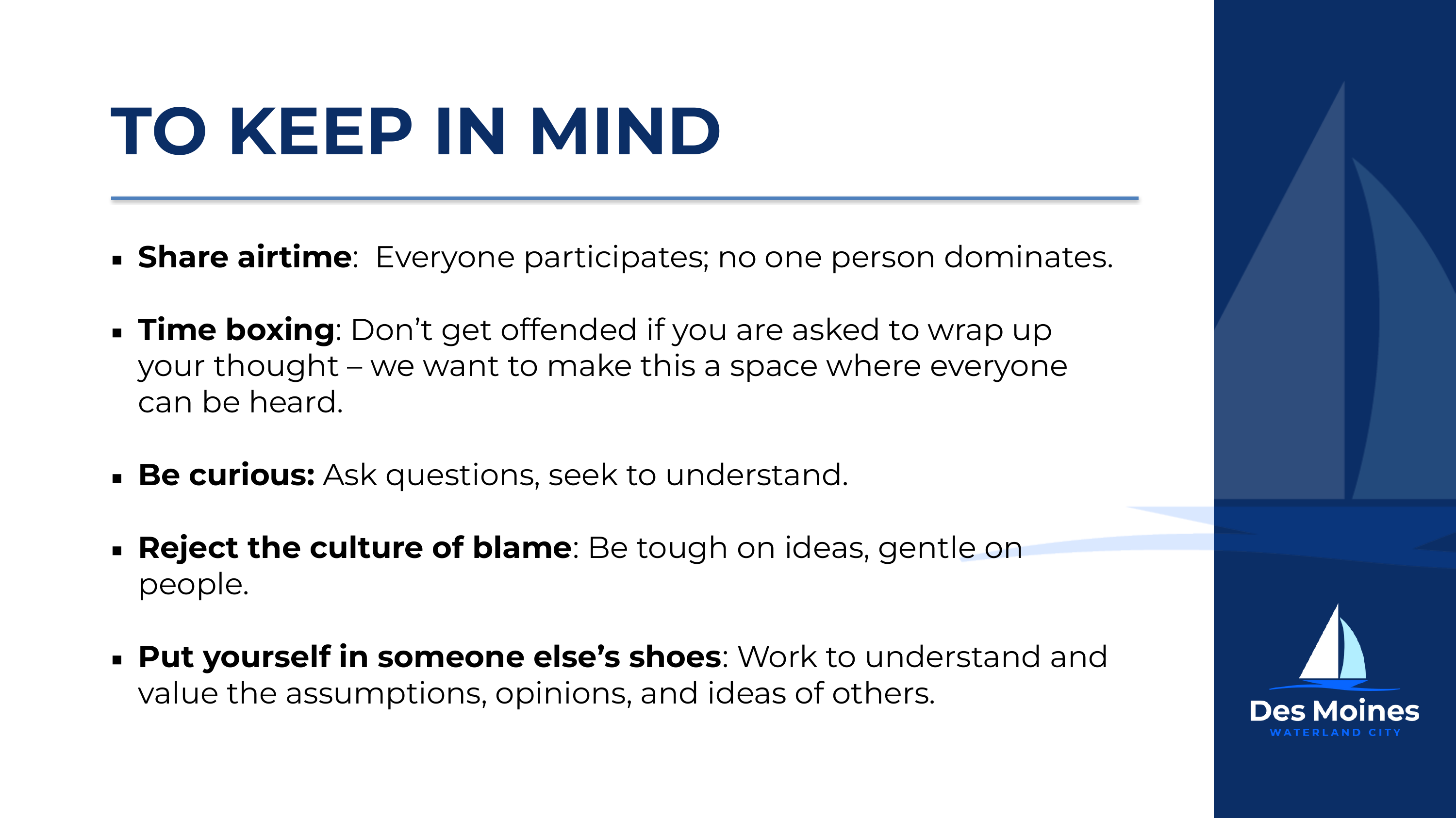

TO KEEP IN MIND
Share airtime:  Everyone participates; no one person dominates.

Time boxing: Don’t get offended if you are asked to wrap up your thought – we want to make this a space where everyone can be heard.

Be curious: Ask questions, seek to understand.

Reject the culture of blame: Be tough on ideas, gentle on people.

Put yourself in someone else’s shoes: Work to understand and value the assumptions, opinions, and ideas of others.